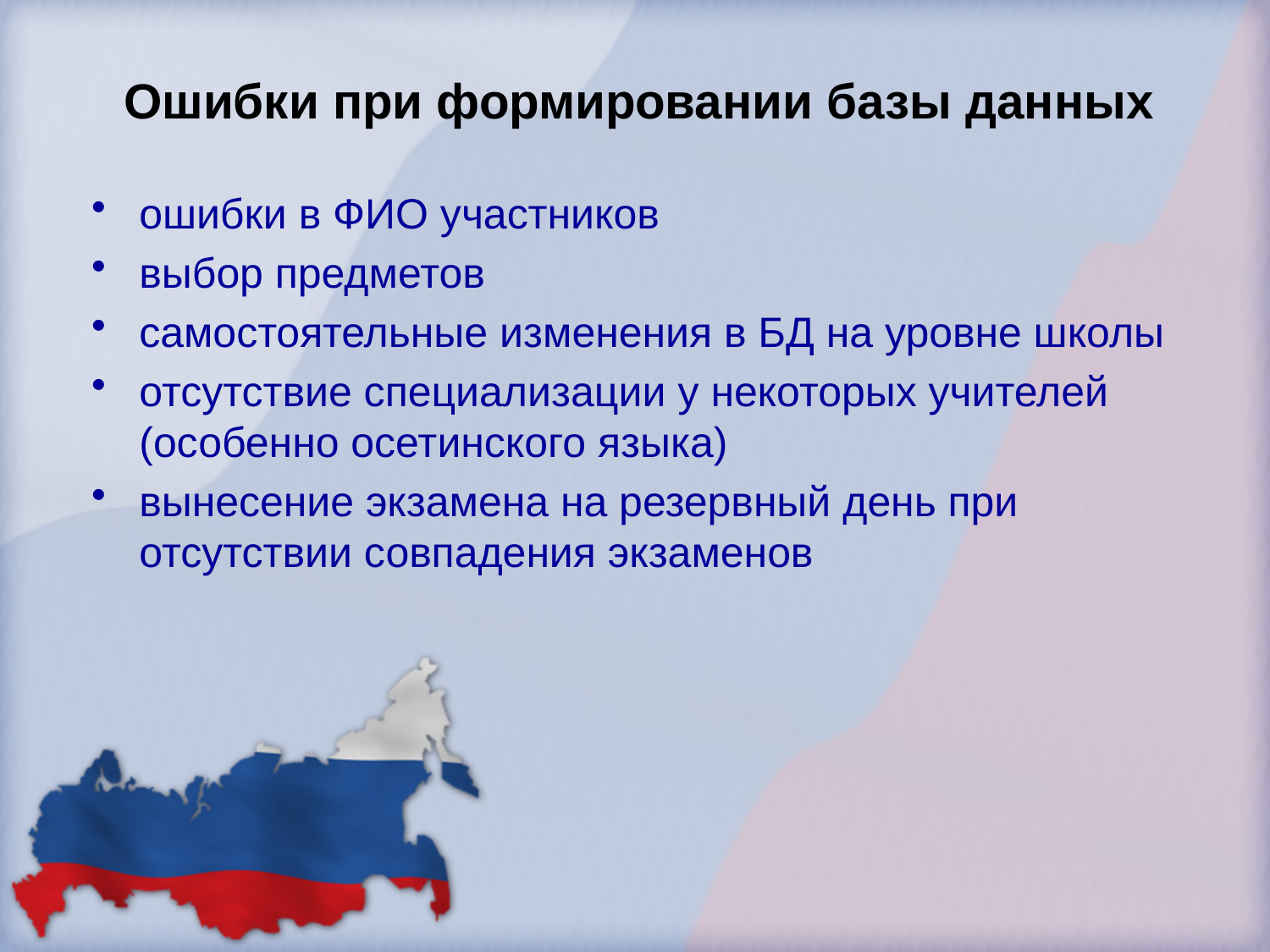

# Ошибки при формировании базы данных
ошибки в ФИО участников
выбор предметов
самостоятельные изменения в БД на уровне школы
отсутствие специализации у некоторых учителей (особенно осетинского языка)
вынесение экзамена на резервный день при отсутствии совпадения экзаменов